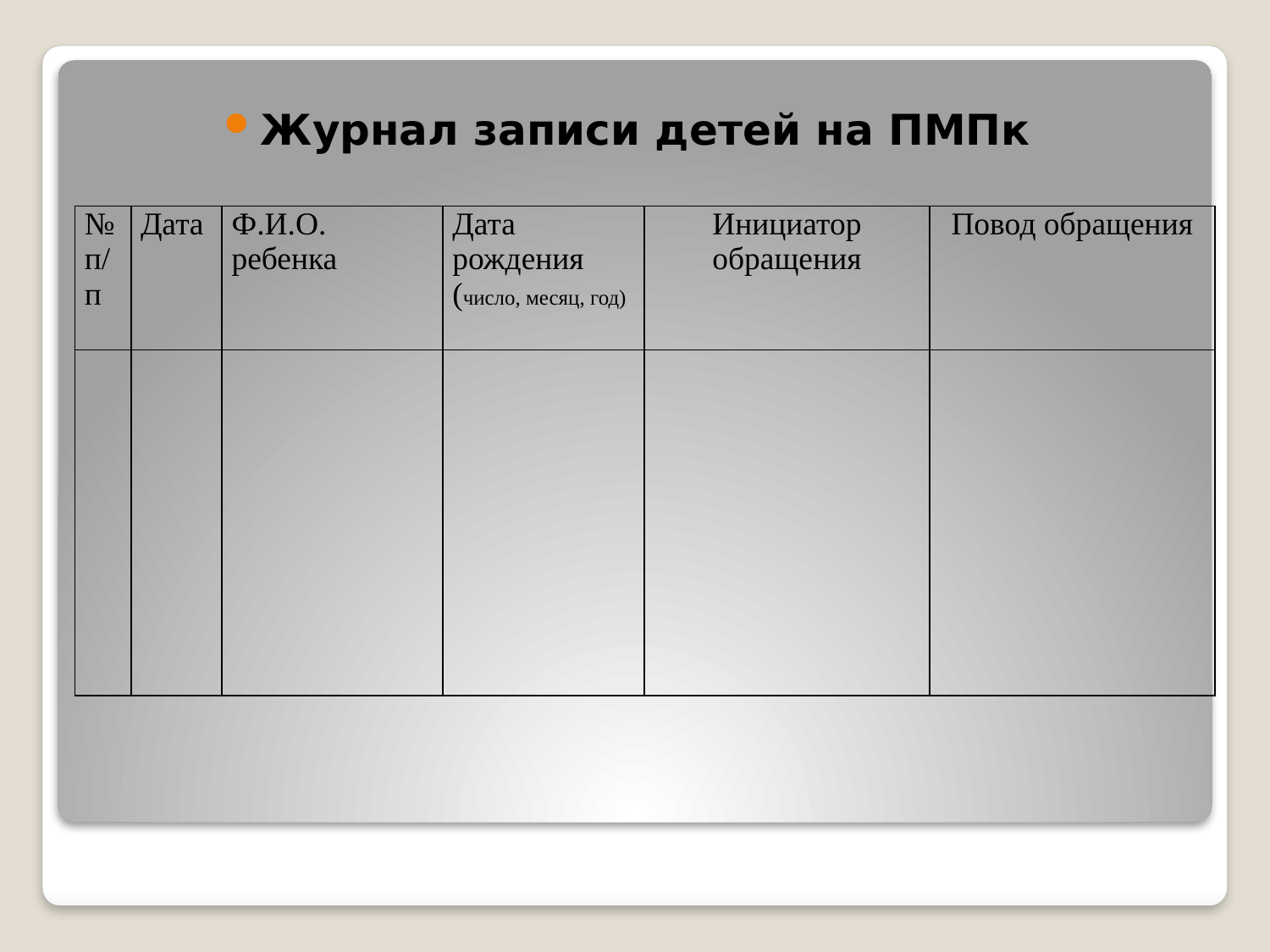

Журнал записи детей на ПМПк

| № п/п | Дата | Ф.И.О. ребенка | Дата рождения (число, месяц, год) | Инициатор обращения | Повод обращения |
| --- | --- | --- | --- | --- | --- |
|  |  |  |  |  |  |